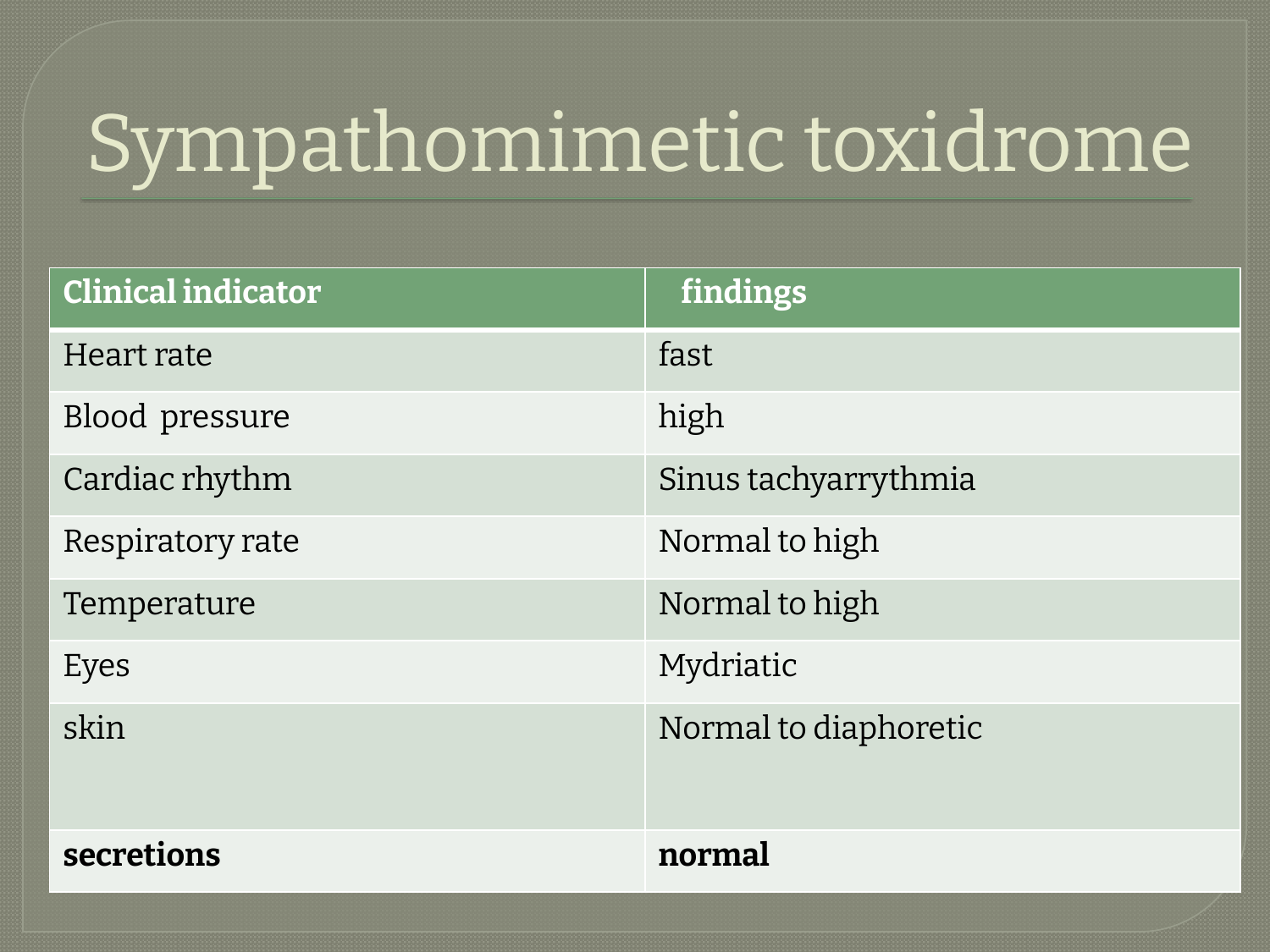

# Sympathomimetic toxidrome
| Clinical indicator | findings |
| --- | --- |
| Heart rate | fast |
| Blood pressure | high |
| Cardiac rhythm | Sinus tachyarrythmia |
| Respiratory rate | Normal to high |
| Temperature | Normal to high |
| Eyes | Mydriatic |
| skin | Normal to diaphoretic |
| secretions | normal |